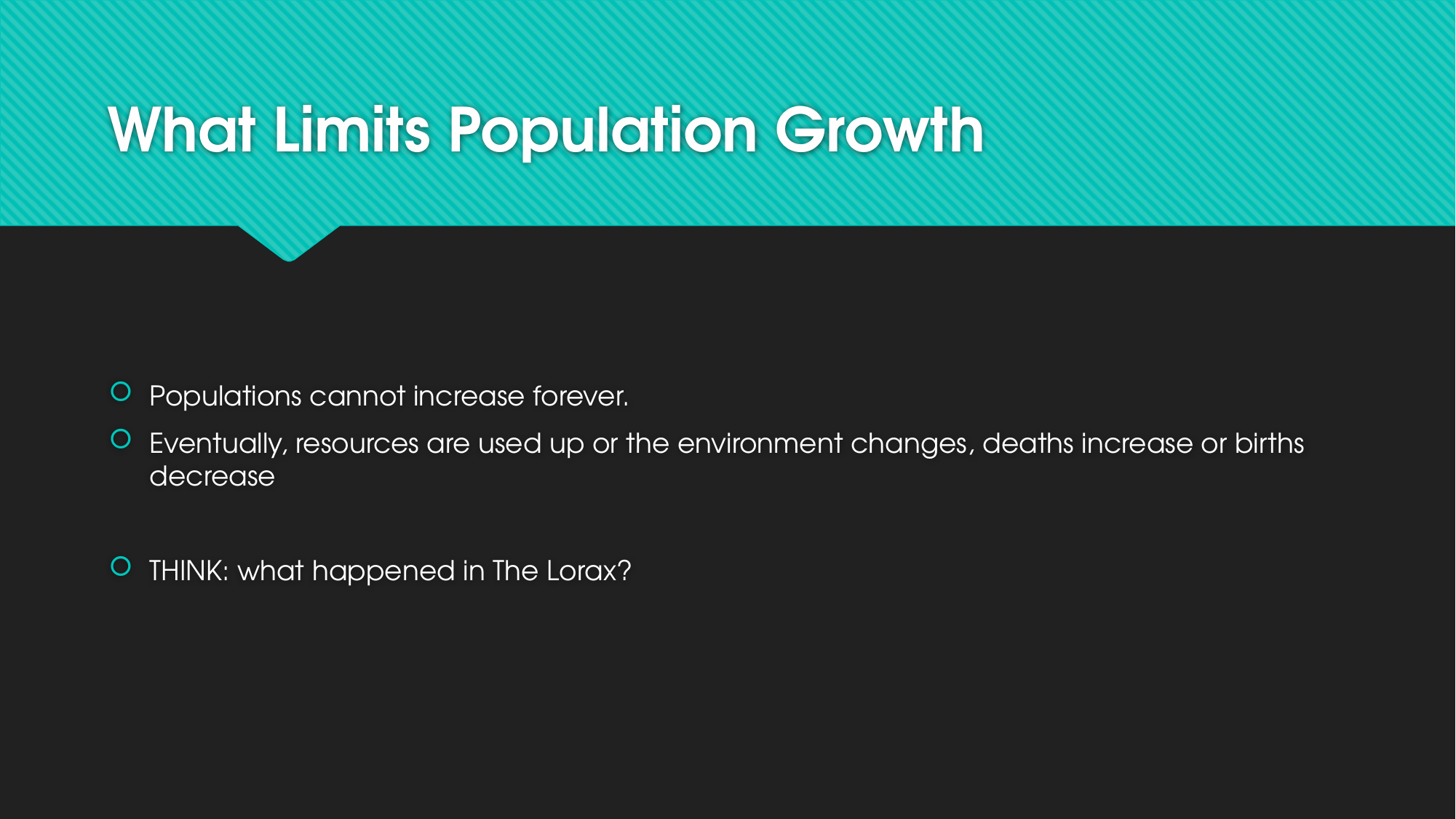

# What Limits Population Growth
Populations cannot increase forever.
Eventually, resources are used up or the environment changes, deaths increase or births decrease

THINK: what happened in The Lorax?